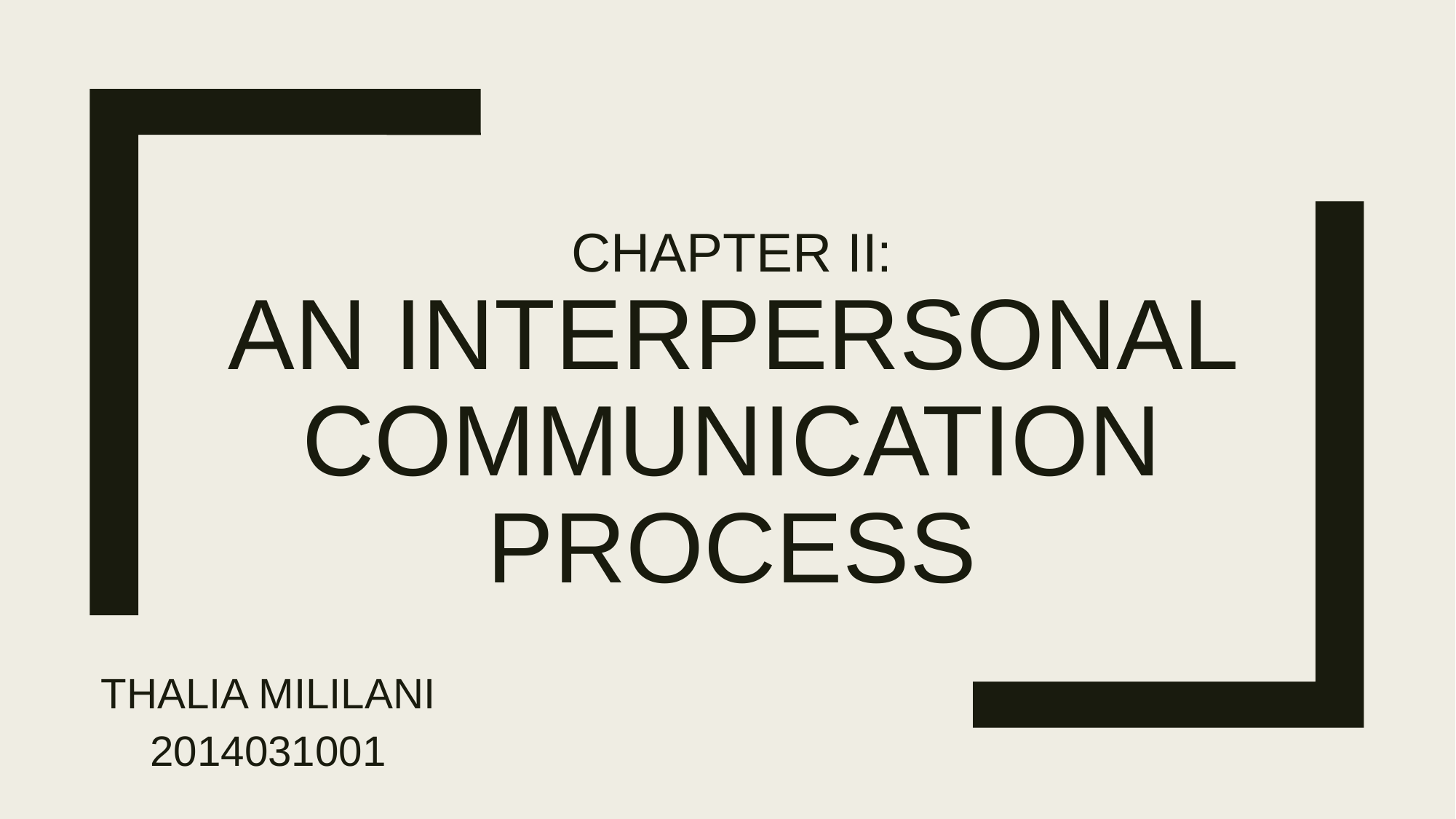

# CHAPTER II: AN INTERPERSONAL COMMUNICATION PROCESS
THALIA MILILANI
2014031001